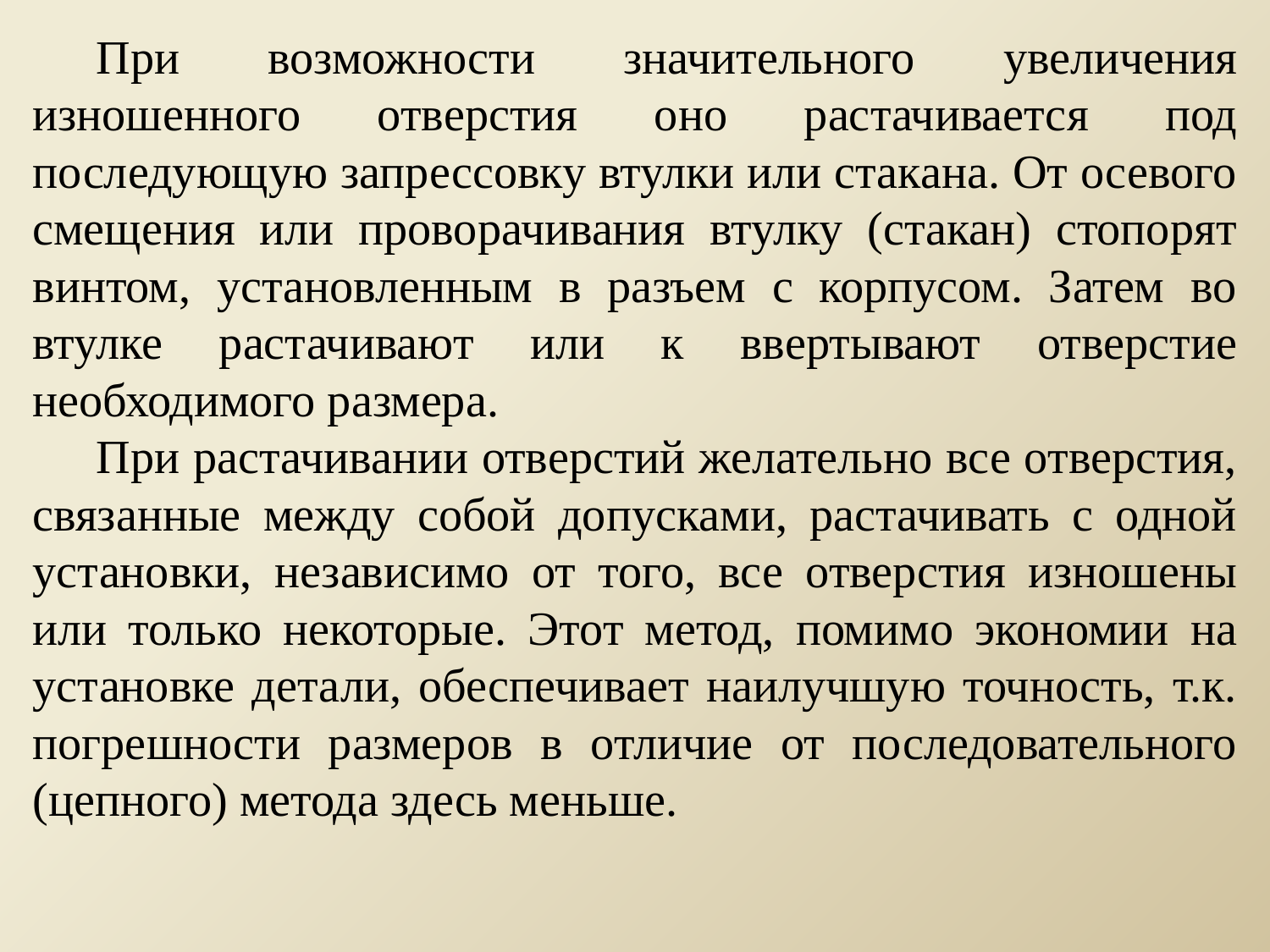

При возможности значительного увеличения изношенного отверстия оно растачивается под последующую запрессовку втулки или стакана. От осевого смещения или проворачивания втулку (стакан) стопорят винтом, установленным в разъем с корпусом. Затем во втулке растачивают или к ввертывают отверстие необходимого размера.
При растачивании отверстий желательно все отверстия, связанные между собой допусками, растачивать с одной установки, независимо от того, все отверстия изношены или только некоторые. Этот метод, помимо экономии на установке детали, обеспечивает наилучшую точность, т.к. погрешности размеров в отличие от последовательного (цепного) метода здесь меньше.